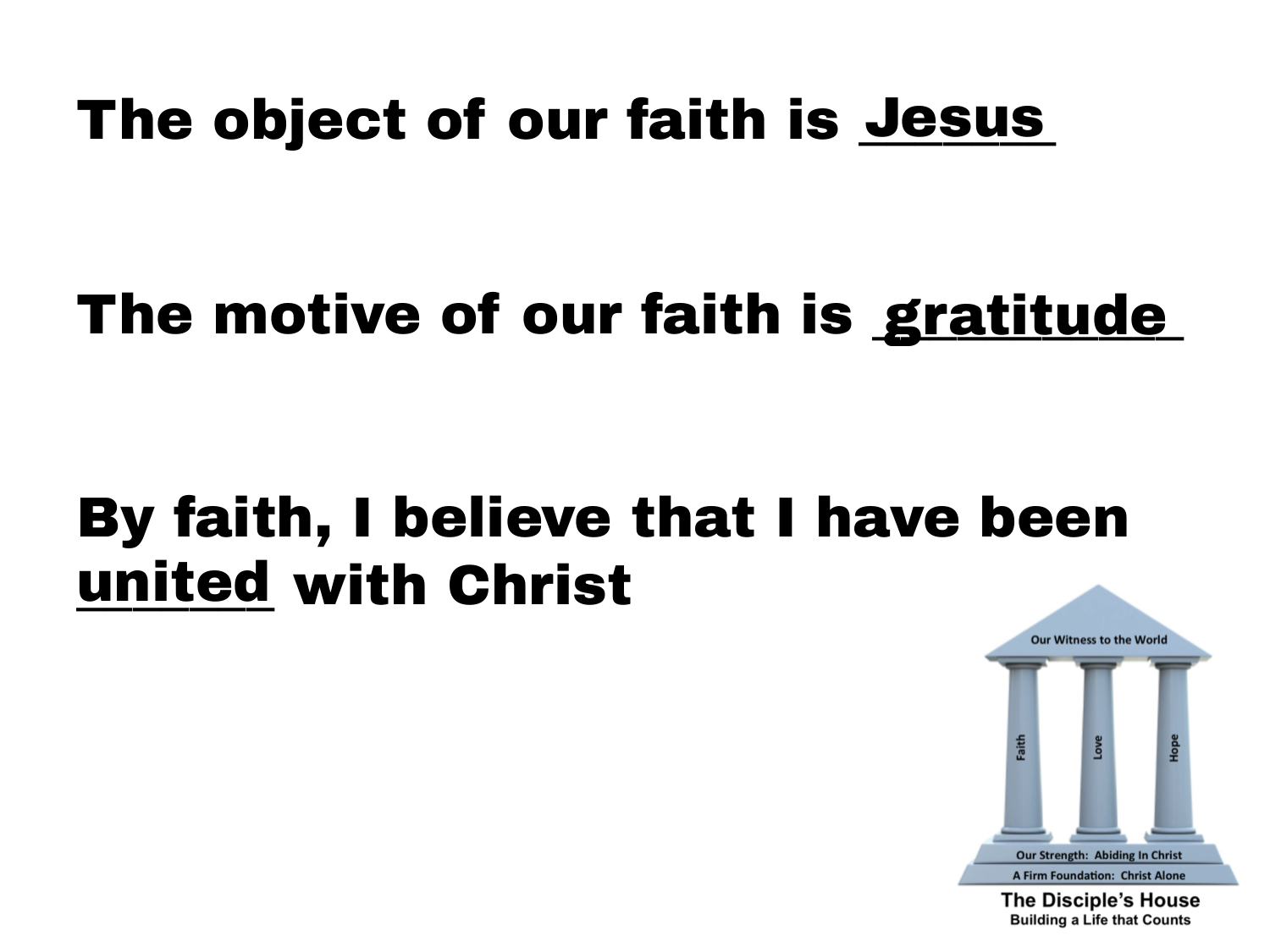

Jesus
The object of our faith is _______

The motive of our faith is ___________

By faith, I believe that I have been _______ with Christ
gratitude
united